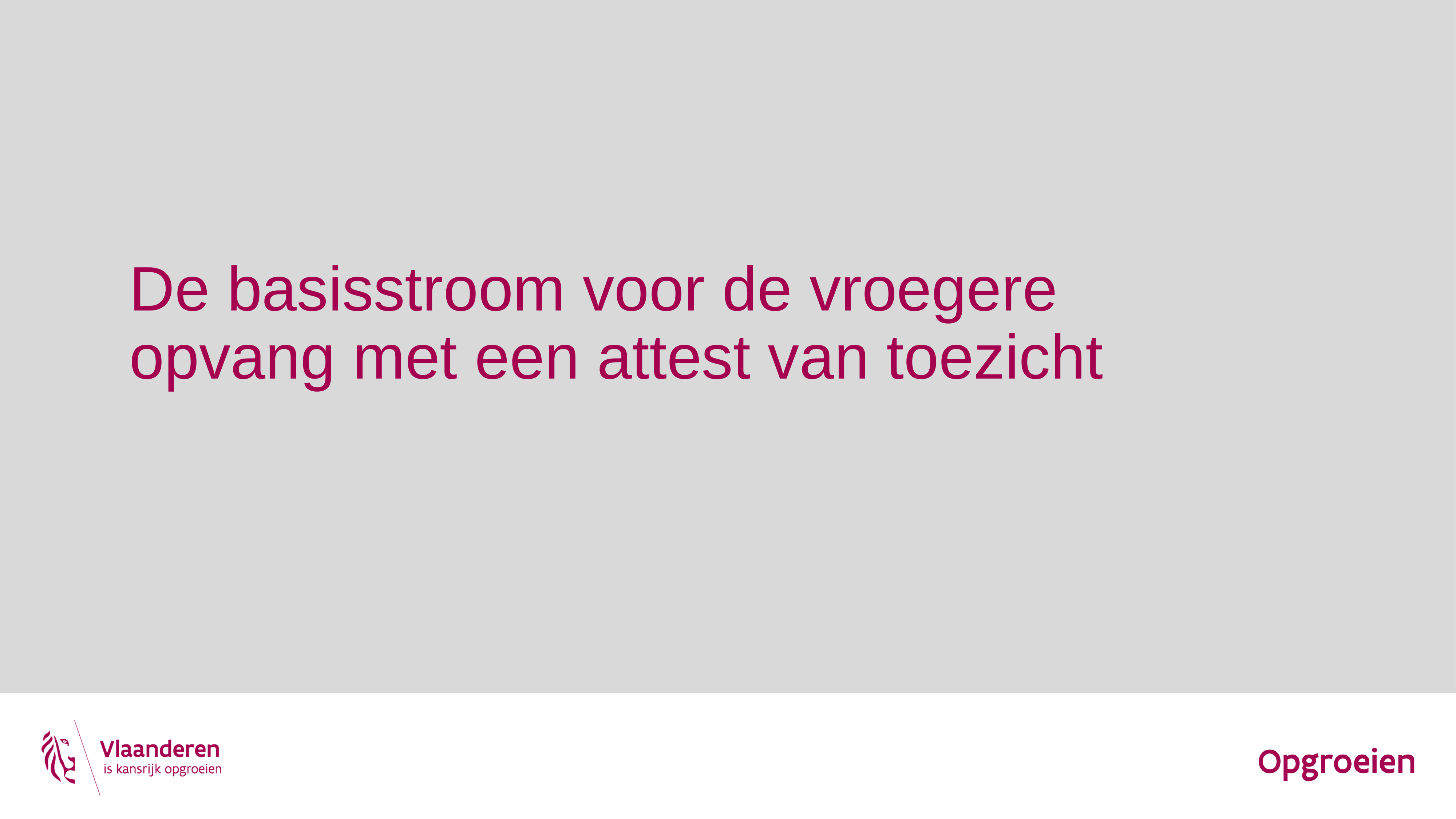

# De basisstroom voor de vroegere opvang met een attest van toezicht